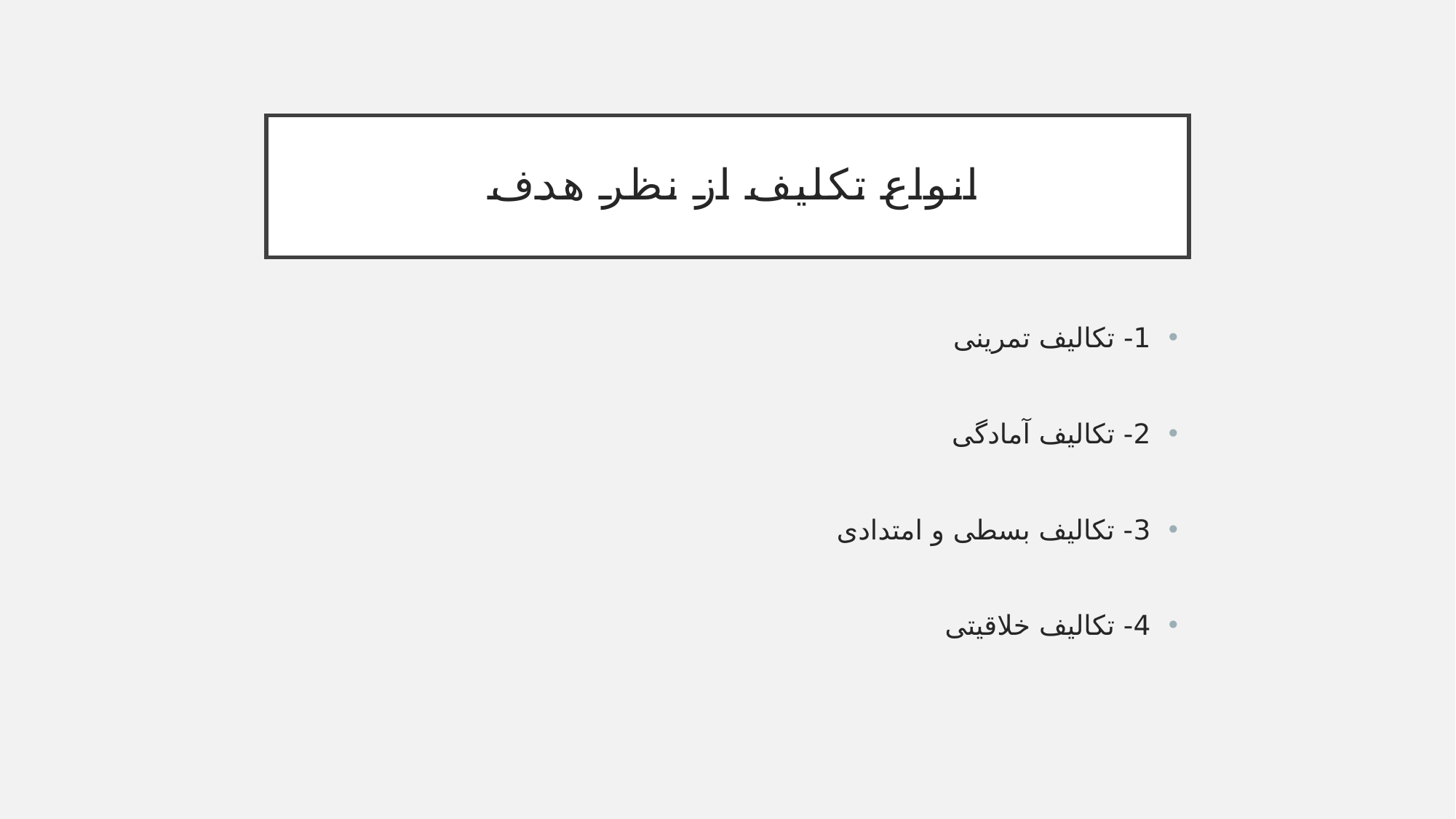

# انواع تکلیف از نظر هدف
1- تکالیف تمرینی

2- تکالیف آمادگی

3- تکالیف بسطی و امتدادی

4- تکالیف خلاقیتی